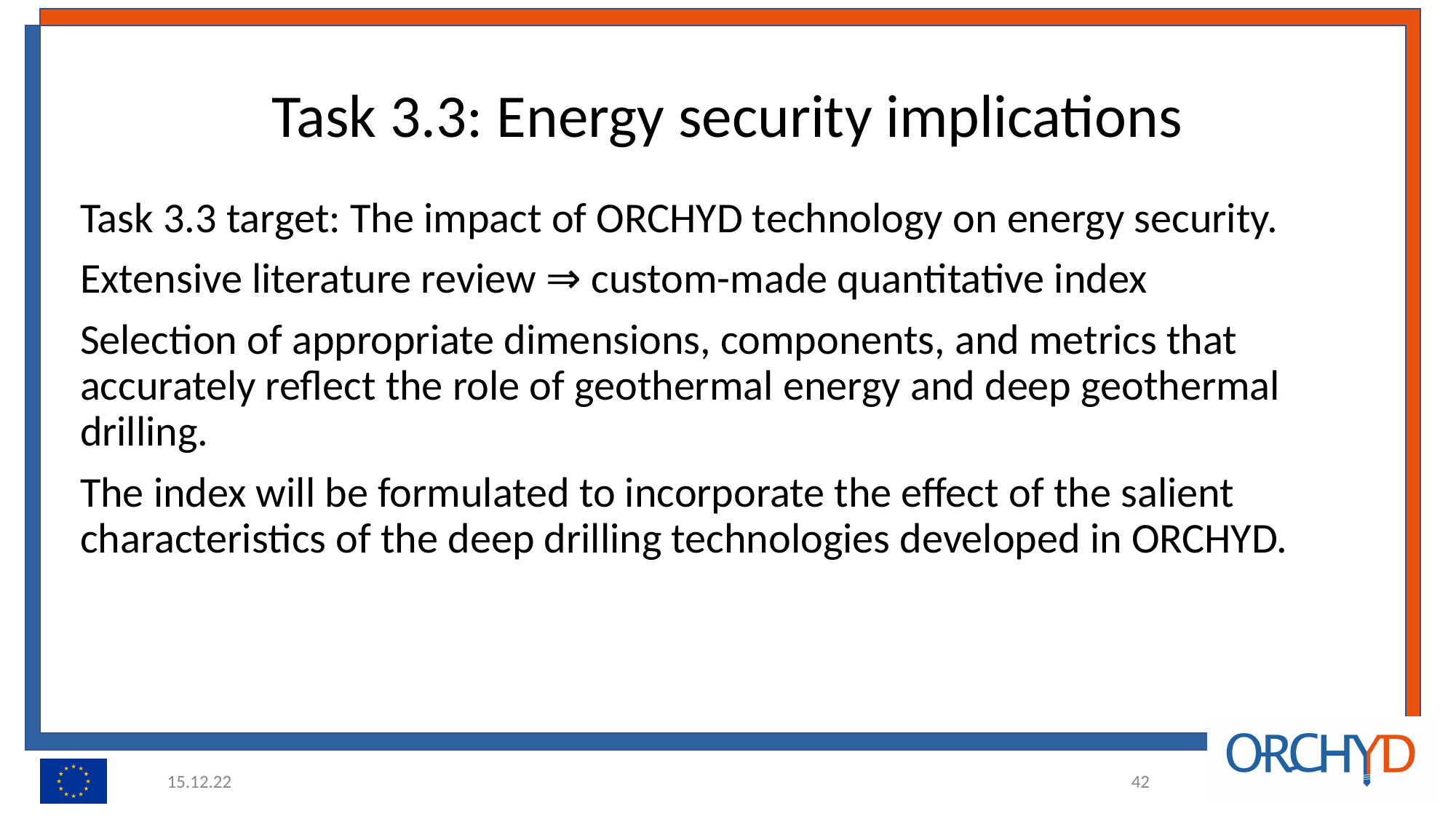

# Task 3.3: Energy security implications
Task 3.3 target: The impact of ORCHYD technology on energy security.
Extensive literature review ⇒ custom-made quantitative index
Selection of appropriate dimensions, components, and metrics that accurately reflect the role of geothermal energy and deep geothermal drilling.
The index will be formulated to incorporate the effect of the salient characteristics of the deep drilling technologies developed in ORCHYD.
15.12.22
42